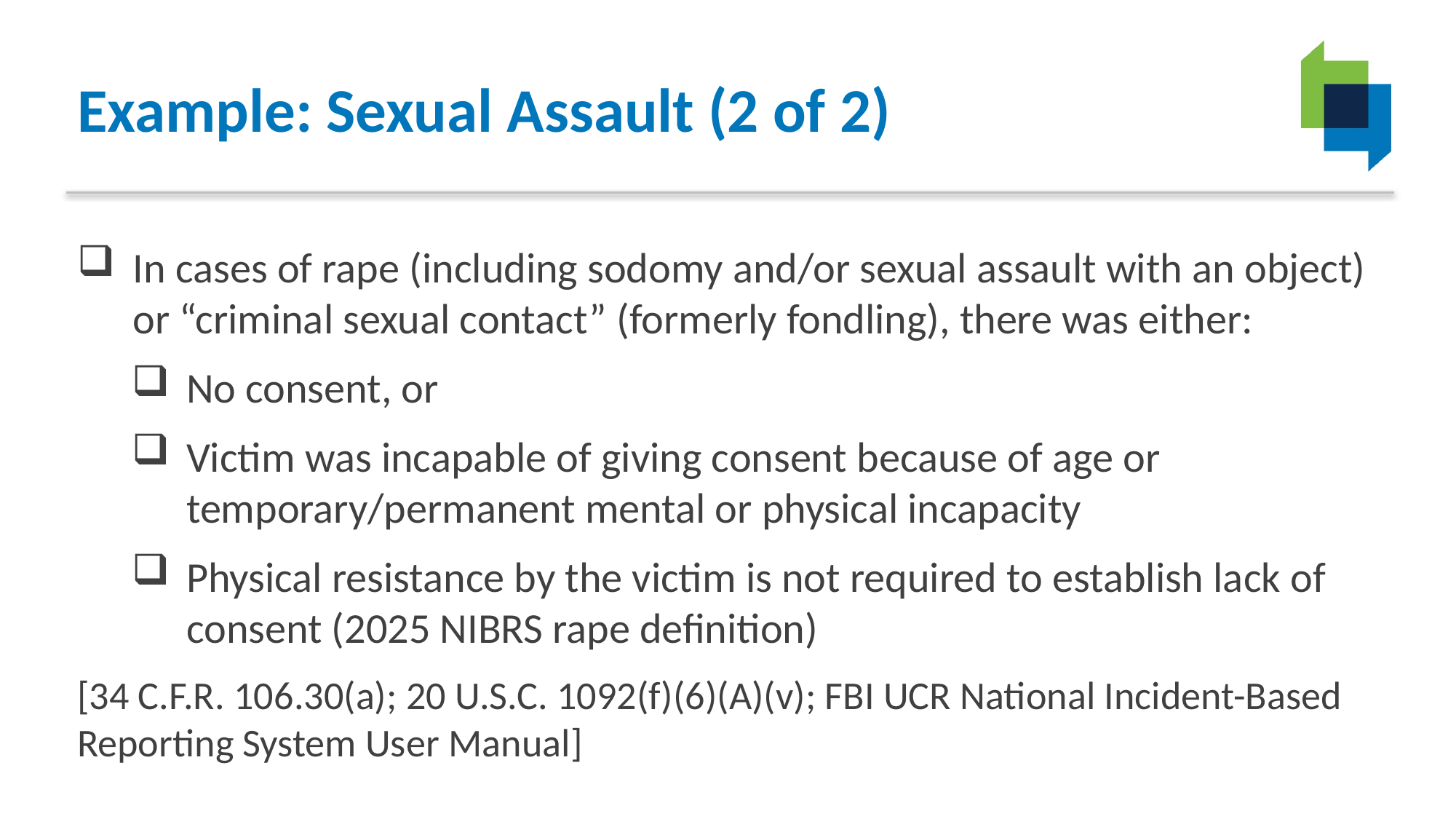

# Example: Sexual Assault (2 of 2)
In cases of rape (including sodomy and/or sexual assault with an object) or “criminal sexual contact” (formerly fondling), there was either:
No consent, or
Victim was incapable of giving consent because of age or temporary/permanent mental or physical incapacity
Physical resistance by the victim is not required to establish lack of consent (2025 NIBRS rape definition)
[34 C.F.R. 106.30(a); 20 U.S.C. 1092(f)(6)(A)(v); FBI UCR National Incident-Based Reporting System User Manual]